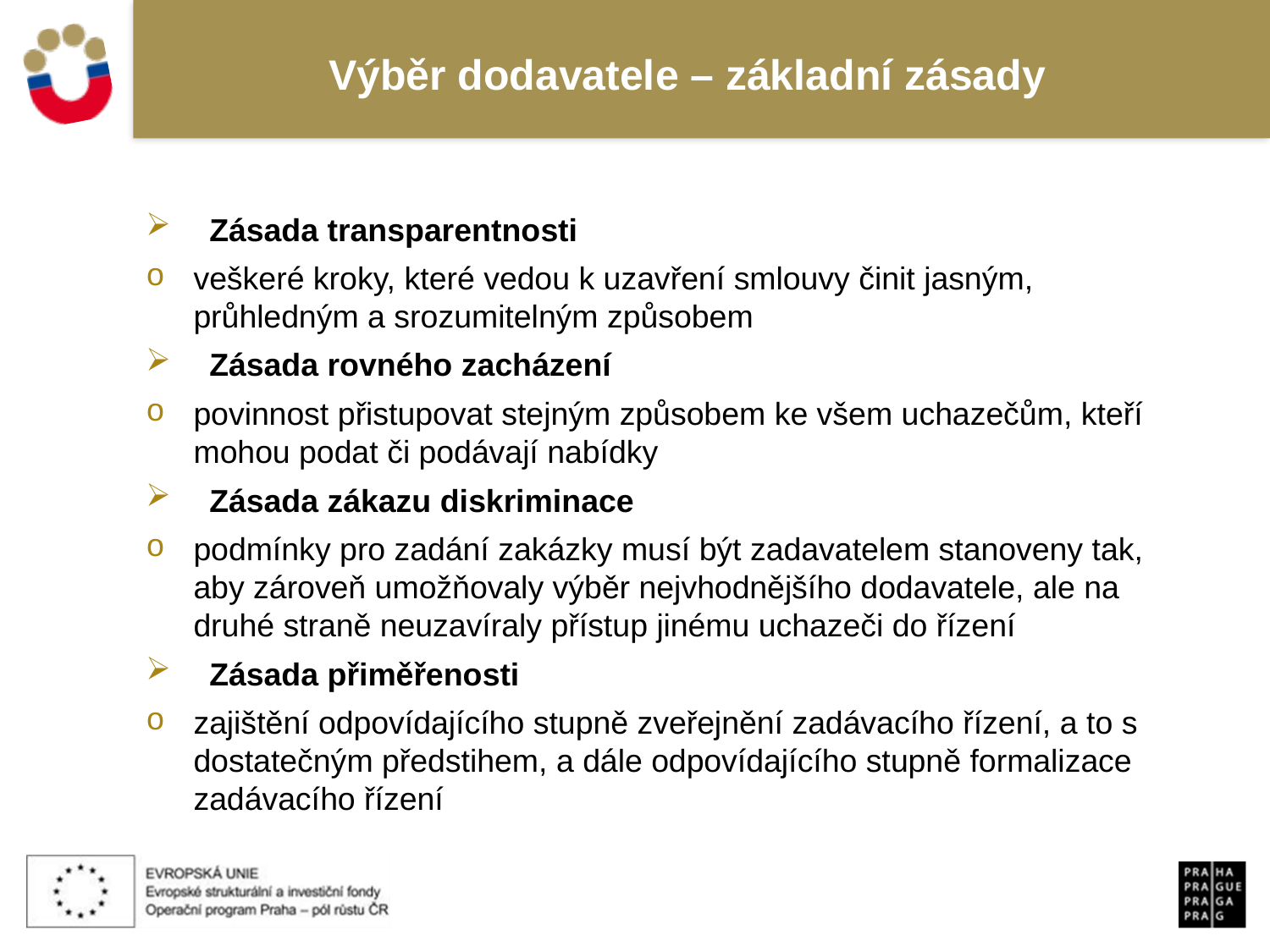

# Výběr dodavatele – základní zásady
Zásada transparentnosti
veškeré kroky, které vedou k uzavření smlouvy činit jasným, průhledným a srozumitelným způsobem
Zásada rovného zacházení
povinnost přistupovat stejným způsobem ke všem uchazečům, kteří mohou podat či podávají nabídky
Zásada zákazu diskriminace
podmínky pro zadání zakázky musí být zadavatelem stanoveny tak, aby zároveň umožňovaly výběr nejvhodnějšího dodavatele, ale na druhé straně neuzavíraly přístup jinému uchazeči do řízení
Zásada přiměřenosti
zajištění odpovídajícího stupně zveřejnění zadávacího řízení, a to s dostatečným předstihem, a dále odpovídajícího stupně formalizace zadávacího řízení